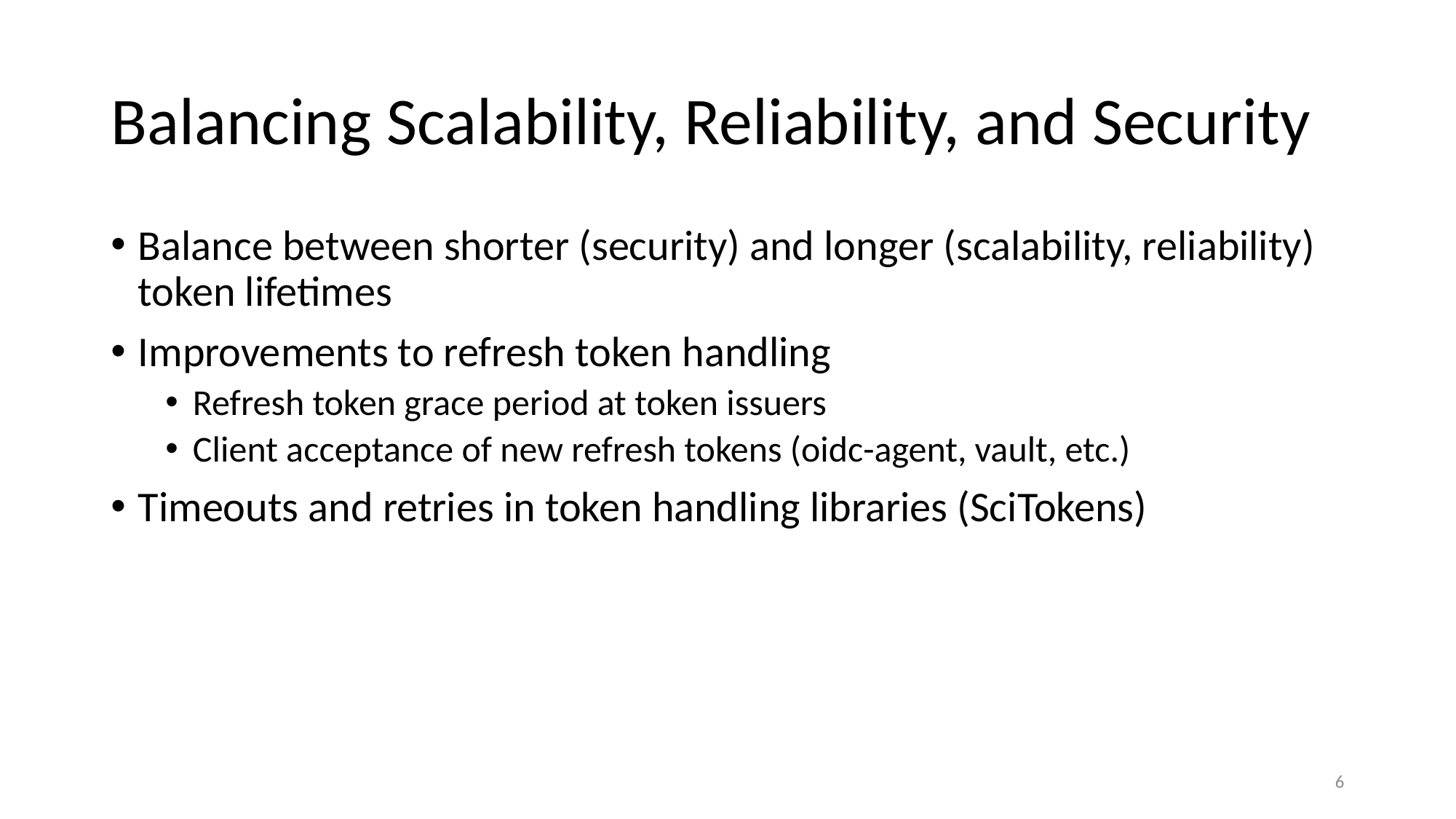

# Balancing Scalability, Reliability, and Security
Balance between shorter (security) and longer (scalability, reliability) token lifetimes
Improvements to refresh token handling
Refresh token grace period at token issuers
Client acceptance of new refresh tokens (oidc-agent, vault, etc.)
Timeouts and retries in token handling libraries (SciTokens)
6